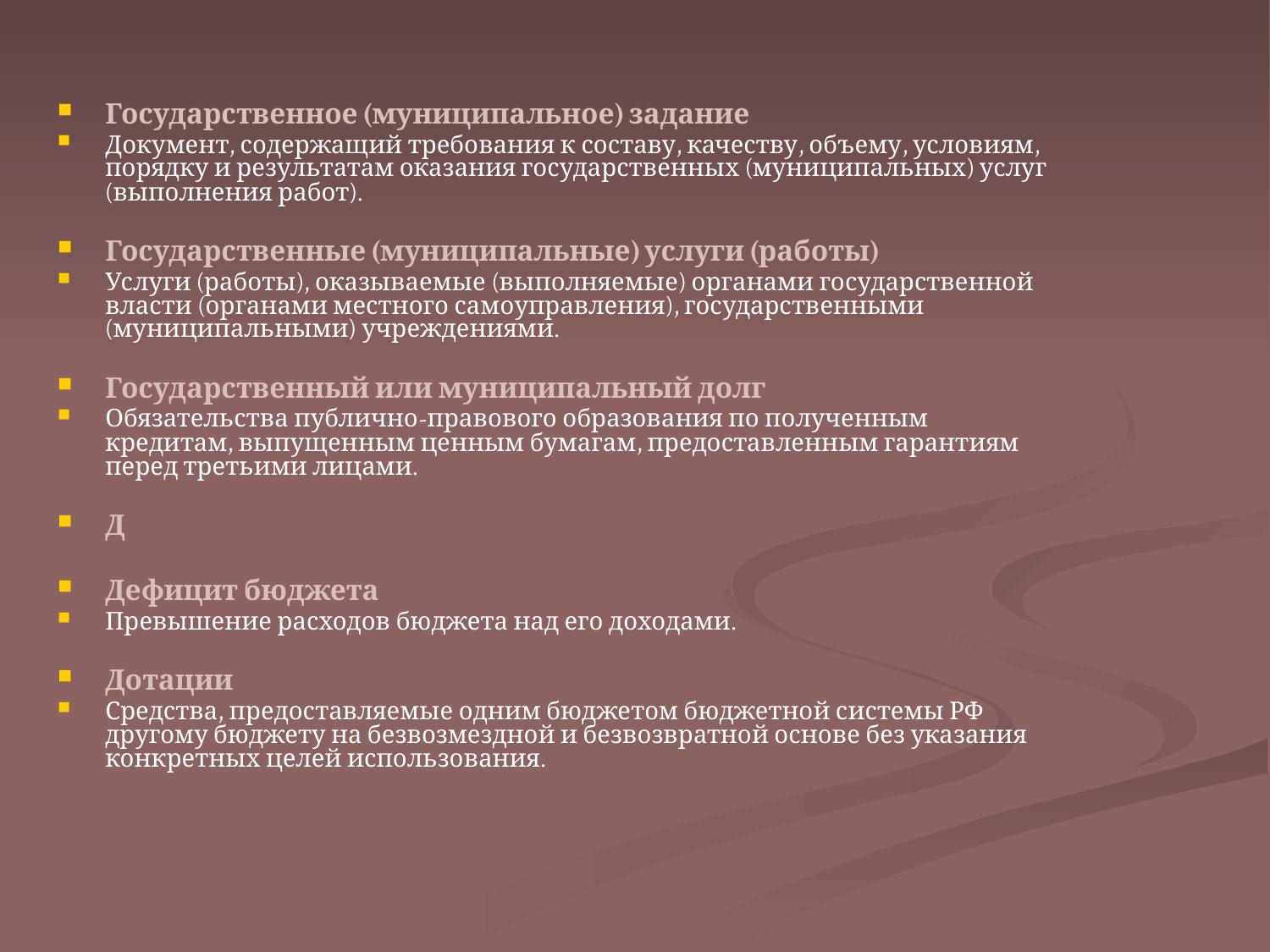

#
Государственное (муниципальное) задание
Документ, содержащий требования к составу, качеству, объему, условиям, порядку и результатам оказания государственных (муниципальных) услуг (выполнения работ).

Государственные (муниципальные) услуги (работы)
Услуги (работы), оказываемые (выполняемые) органами государственной власти (органами местного самоуправления), государственными (муниципальными) учреждениями.

Государственный или муниципальный долг
Обязательства публично-правового образования по полученным кредитам, выпущенным ценным бумагам, предоставленным гарантиям перед третьими лицами.

Д

Дефицит бюджета
Превышение расходов бюджета над его доходами.

Дотации
Средства, предоставляемые одним бюджетом бюджетной системы РФ другому бюджету на безвозмездной и безвозвратной основе без указания конкретных целей использования.